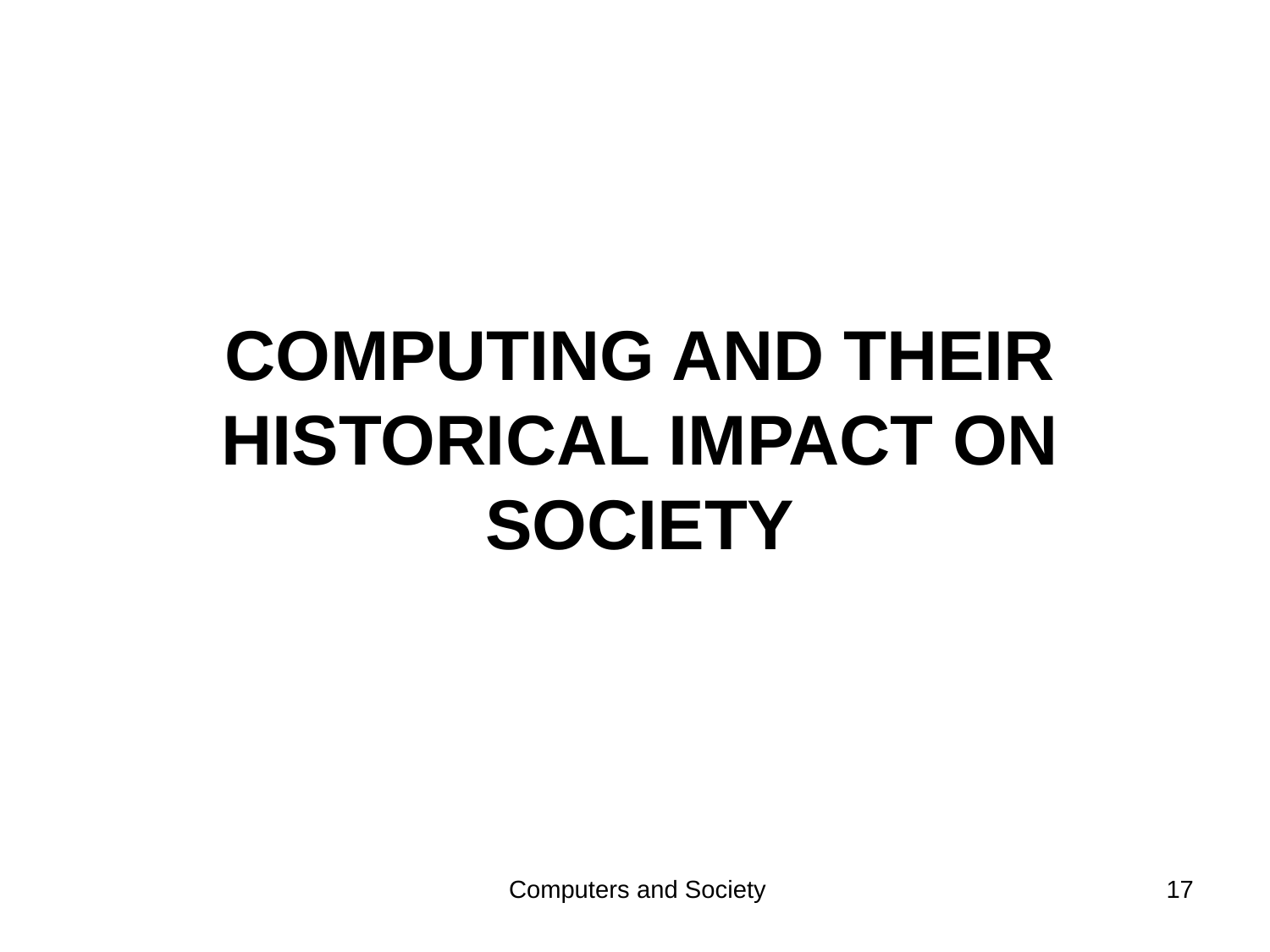

# Computing and their historical impact on society

Computers and Society
17